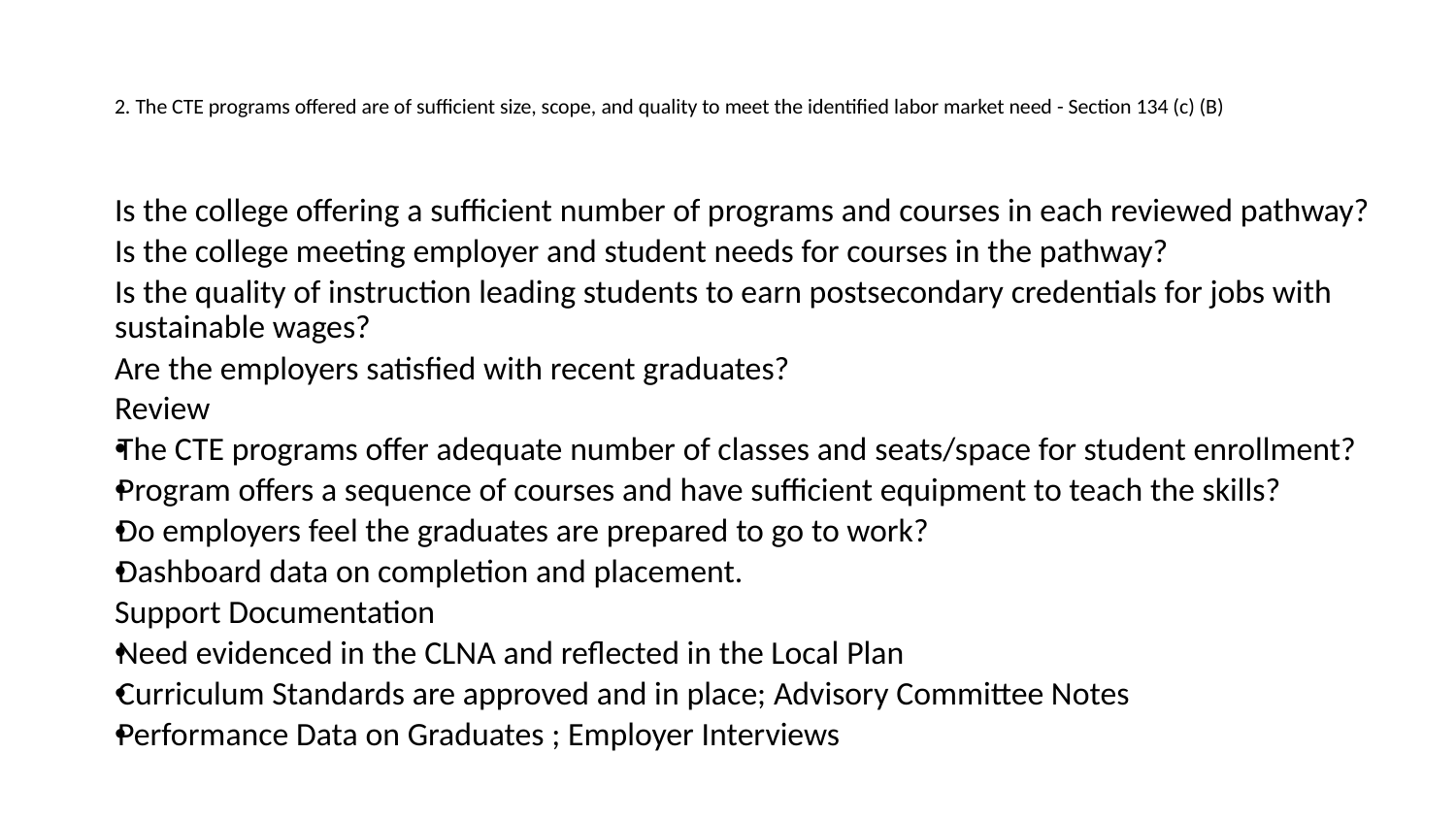

# 2. The CTE programs offered are of sufficient size, scope, and quality to meet the identified labor market need - Section 134 (c) (B)
Is the college offering a sufficient number of programs and courses in each reviewed pathway?
Is the college meeting employer and student needs for courses in the pathway?
Is the quality of instruction leading students to earn postsecondary credentials for jobs with sustainable wages?
Are the employers satisfied with recent graduates?
Review
The CTE programs offer adequate number of classes and seats/space for student enrollment?
Program offers a sequence of courses and have sufficient equipment to teach the skills?
Do employers feel the graduates are prepared to go to work?
Dashboard data on completion and placement.
Support Documentation
Need evidenced in the CLNA and reflected in the Local Plan
Curriculum Standards are approved and in place; Advisory Committee Notes
Performance Data on Graduates ; Employer Interviews